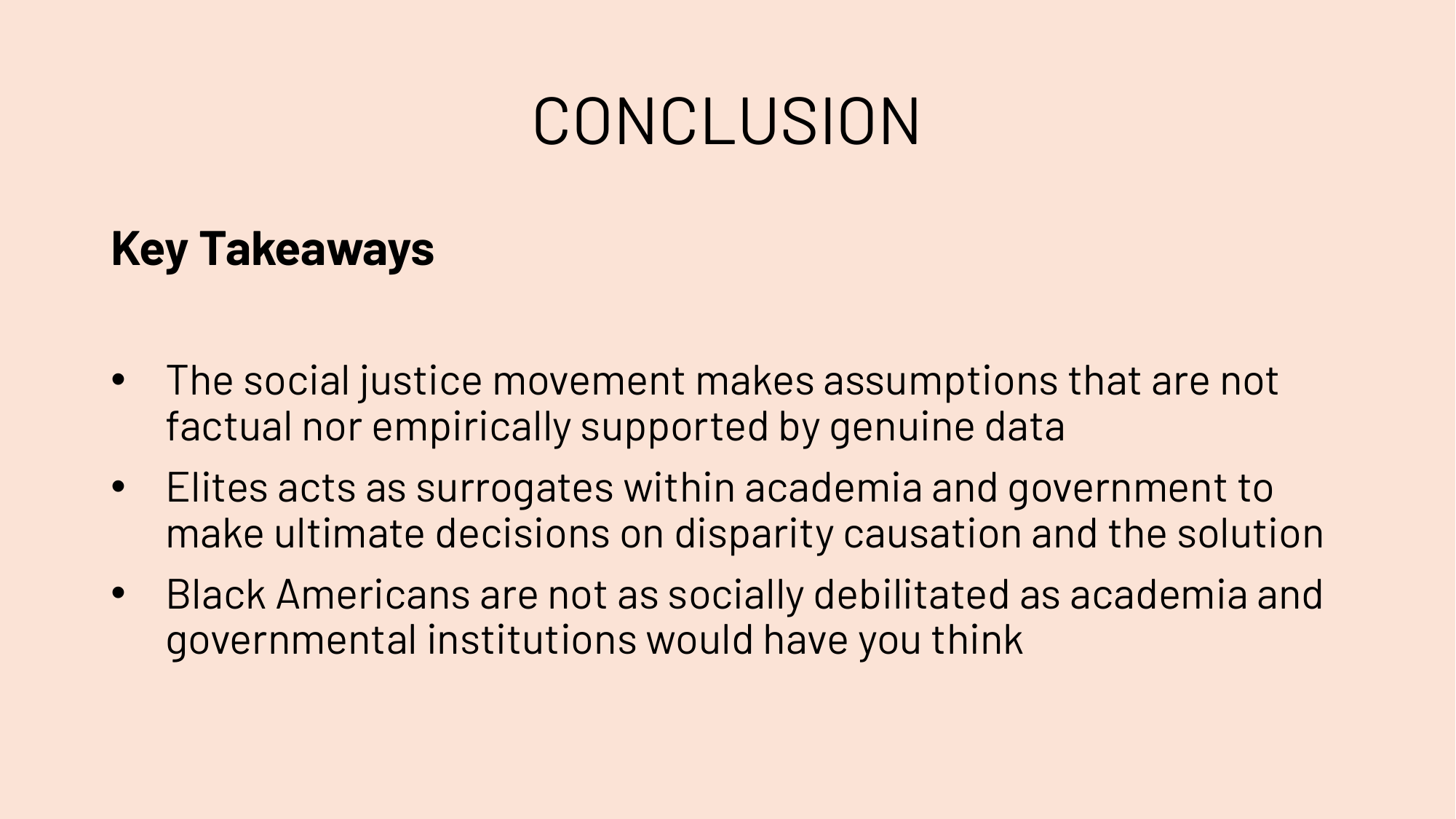

# CONCLUSION
Key Takeaways

The social justice movement makes assumptions that are not factual nor empirically supported by genuine data
Elites acts as surrogates within academia and government to make ultimate decisions on disparity causation and the solution
Black Americans are not as socially debilitated as academia and governmental institutions would have you think